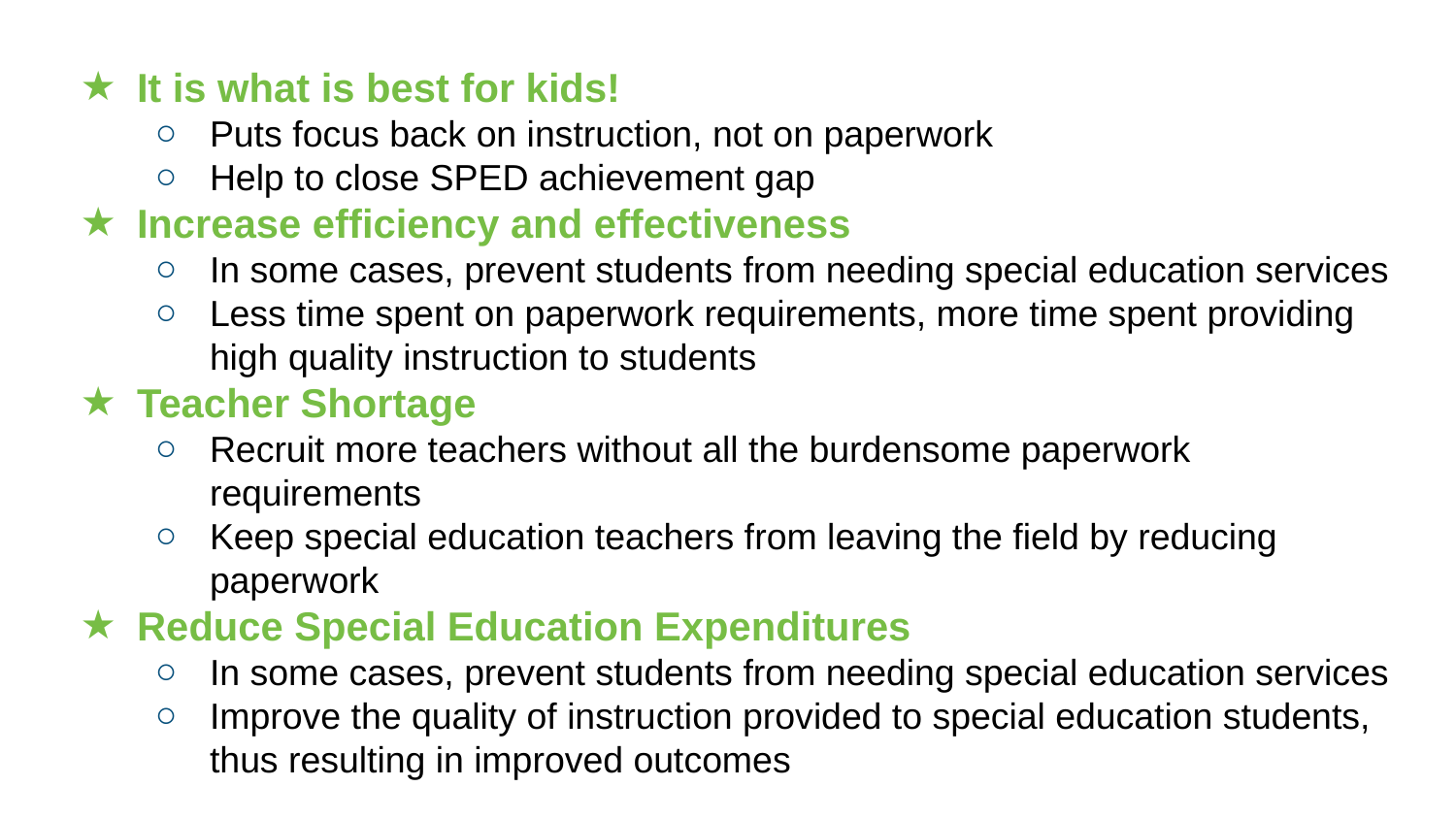

# It is what is best for kids!
Puts focus back on instruction, not on paperwork
Help to close SPED achievement gap
Increase efficiency and effectiveness
In some cases, prevent students from needing special education services
Less time spent on paperwork requirements, more time spent providing high quality instruction to students
Teacher Shortage
Recruit more teachers without all the burdensome paperwork requirements
Keep special education teachers from leaving the field by reducing paperwork
Reduce Special Education Expenditures
In some cases, prevent students from needing special education services
Improve the quality of instruction provided to special education students, thus resulting in improved outcomes